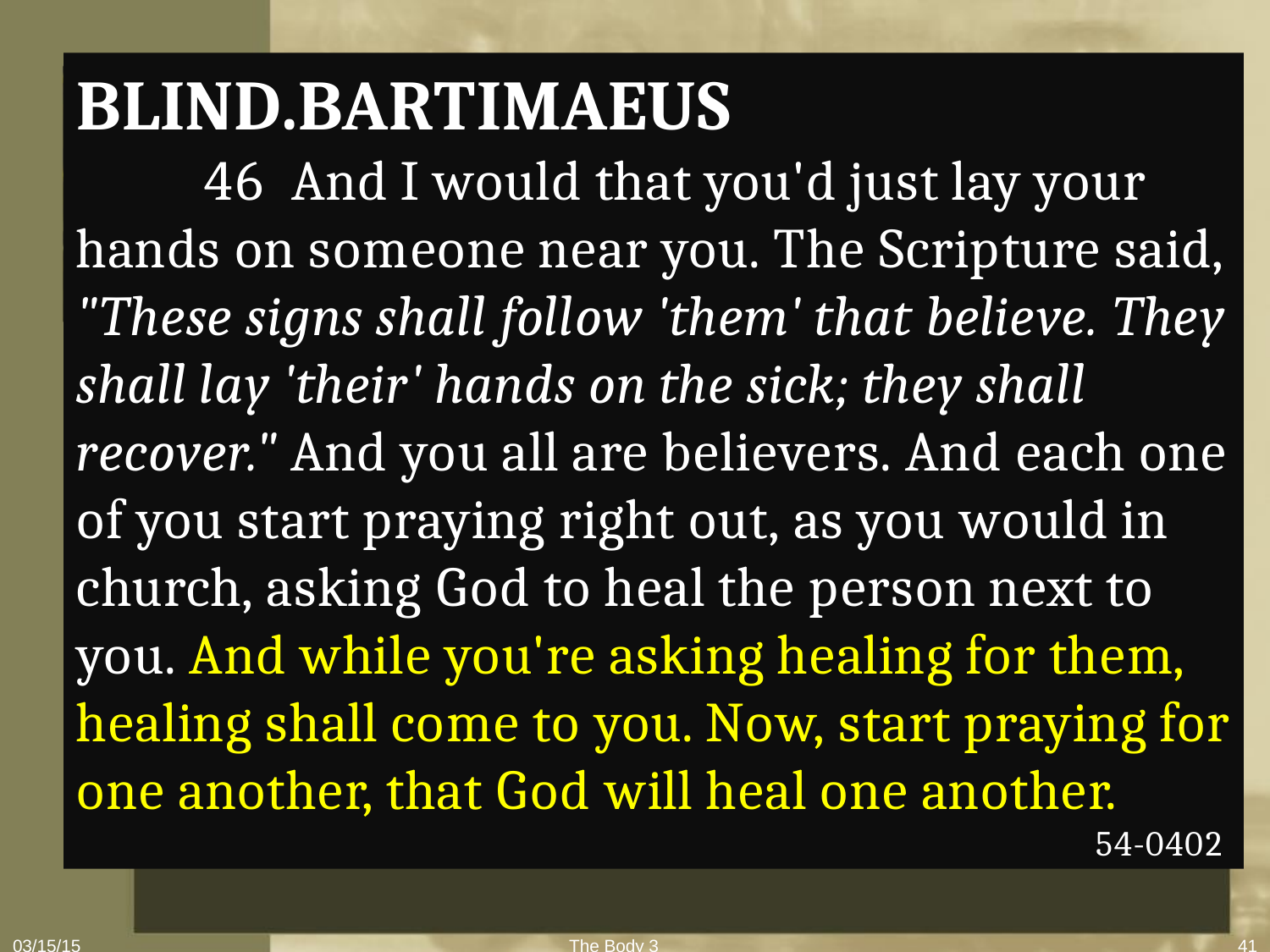

BLIND.BARTIMAEUS
	46  And I would that you'd just lay your hands on someone near you. The Scripture said, "These signs shall follow 'them' that believe. They shall lay 'their' hands on the sick; they shall recover." And you all are believers. And each one of you start praying right out, as you would in church, asking God to heal the person next to you. And while you're asking healing for them, healing shall come to you. Now, start praying for one another, that God will heal one another.
54-0402
03/15/15
The Body 3
41